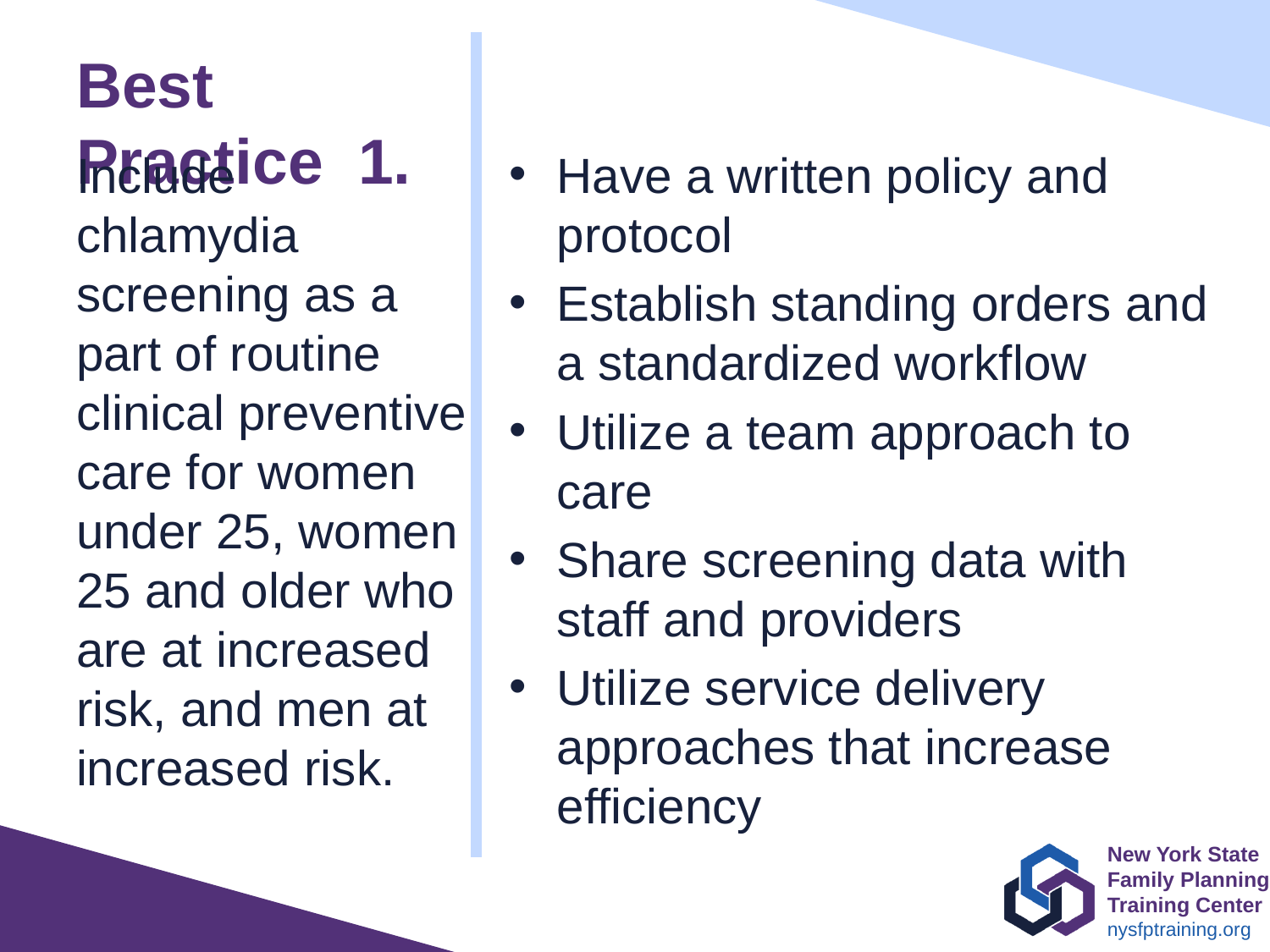

# Best Practice  1.
Include chlamydia screening as a part of routine clinical preventive care for women under 25, women 25 and older who are at increased risk, and men at increased risk.
Have a written policy and protocol
Establish standing orders and a standardized workflow
Utilize a team approach to care
Share screening data with staff and providers
Utilize service delivery approaches that increase efficiency

42